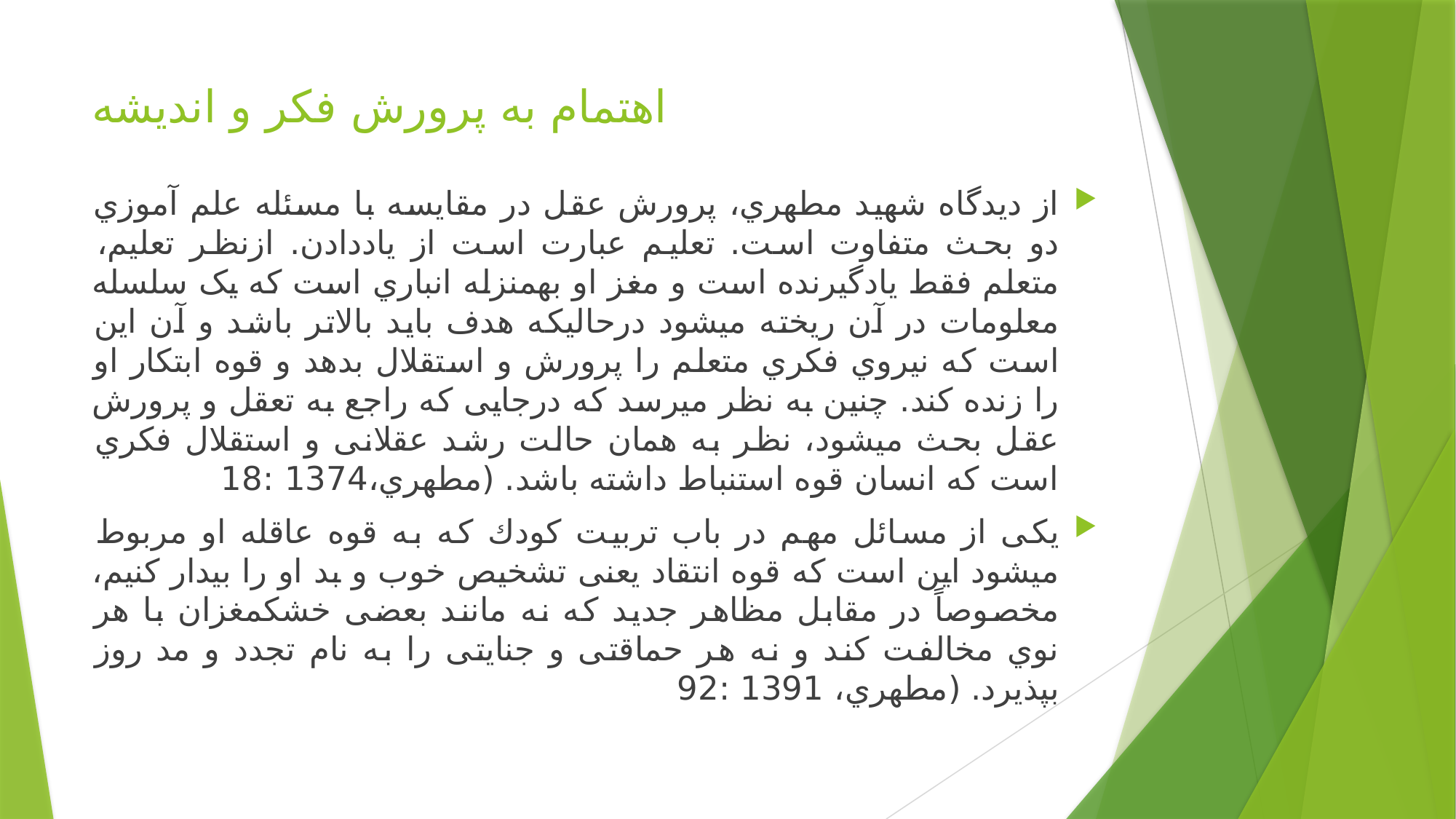

# اهتمام به پرورش فکر و اندیشه
از دیدگاه شهید مطهري، پرورش عقل در مقایسه با مسئله علم آموزي دو بحث متفاوت است. تعلیم عبارت است از یاددادن. ازنظر تعلیم، متعلم فقط یادگیرنده است و مغز او بهمنزله انباري است که یک سلسله معلومات در آن ریخته میشود درحالیکه هدف باید بالاتر باشد و آن این است که نیروي فکري متعلم را پرورش و استقلال بدهد و قوه ابتکار او را زنده کند. چنین به نظر میرسد که درجایی که راجع به تعقل و پرورش عقل بحث میشود، نظر به همان حالت رشد عقلانی و استقلال فکري است که انسان قوه استنباط داشته باشد. (مطهري،1374 :18
یکی از مسائل مهم در باب تربیت کودك که به قوه عاقله او مربوط میشود این است که قوه انتقاد یعنی تشخیص خوب و بد او را بیدار کنیم، مخصوصاً در مقابل مظاهر جدید که نه مانند بعضی خشکمغزان با هر نوي مخالفت کند و نه هر حماقتی و جنایتی را به نام تجدد و مد روز بپذیرد. (مطهري، 1391 :92